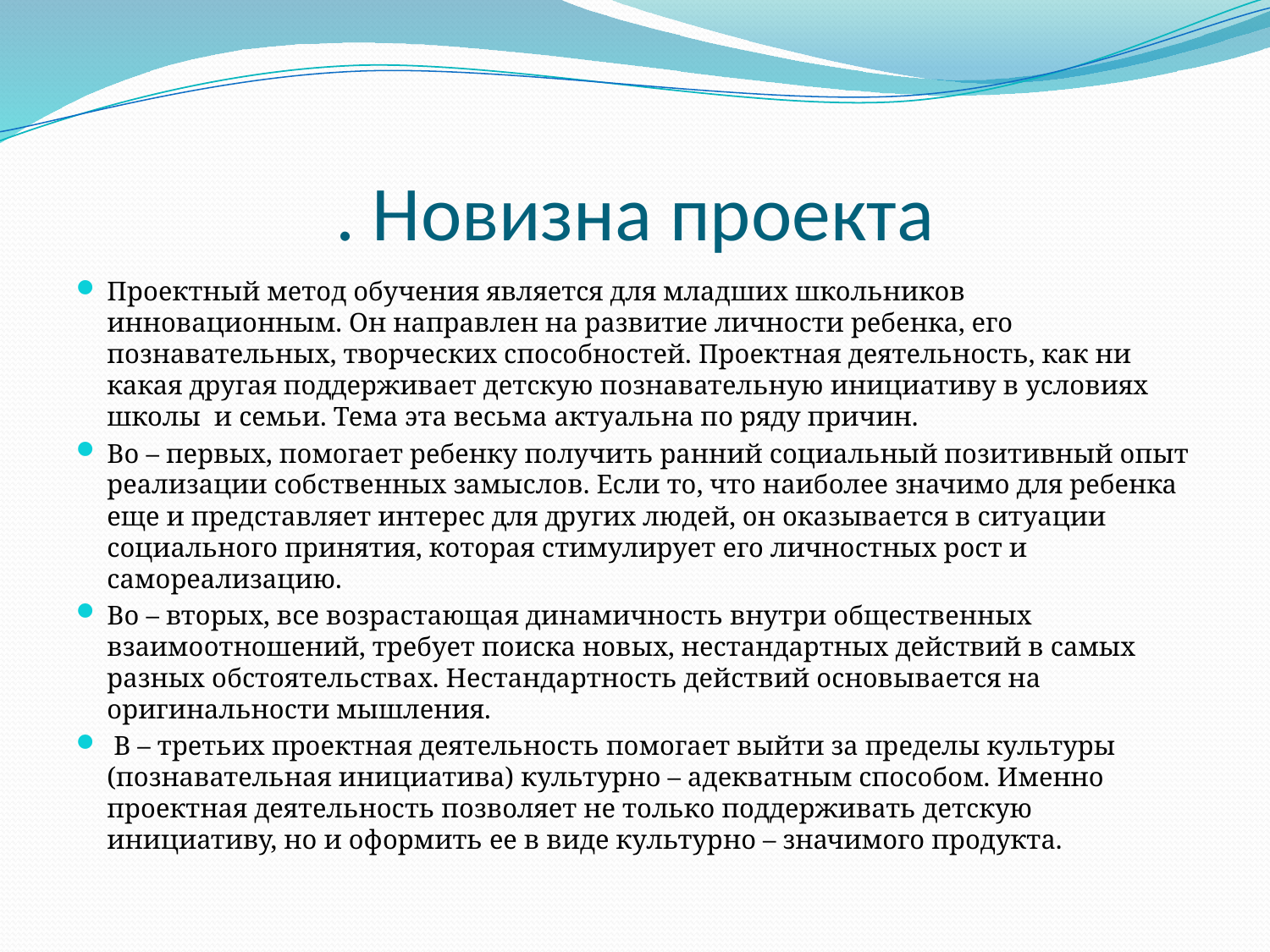

# . Новизна проекта
Проектный метод обучения является для младших школьников инновационным. Он направлен на развитие личности ребенка, его познавательных, творческих способностей. Проектная деятельность, как ни какая другая поддерживает детскую познавательную инициативу в условиях школы  и семьи. Тема эта весьма актуальна по ряду причин.
Во – первых, помогает ребенку получить ранний социальный позитивный опыт реализации собственных замыслов. Если то, что наиболее значимо для ребенка еще и представляет интерес для других людей, он оказывается в ситуации социального принятия, которая стимулирует его личностных рост и самореализацию.
Во – вторых, все возрастающая динамичность внутри общественных взаимоотношений, требует поиска новых, нестандартных действий в самых разных обстоятельствах. Нестандартность действий основывается на оригинальности мышления.
 В – третьих проектная деятельность помогает выйти за пределы культуры (познавательная инициатива) культурно – адекватным способом. Именно проектная деятельность позволяет не только поддерживать детскую инициативу, но и оформить ее в виде культурно – значимого продукта.